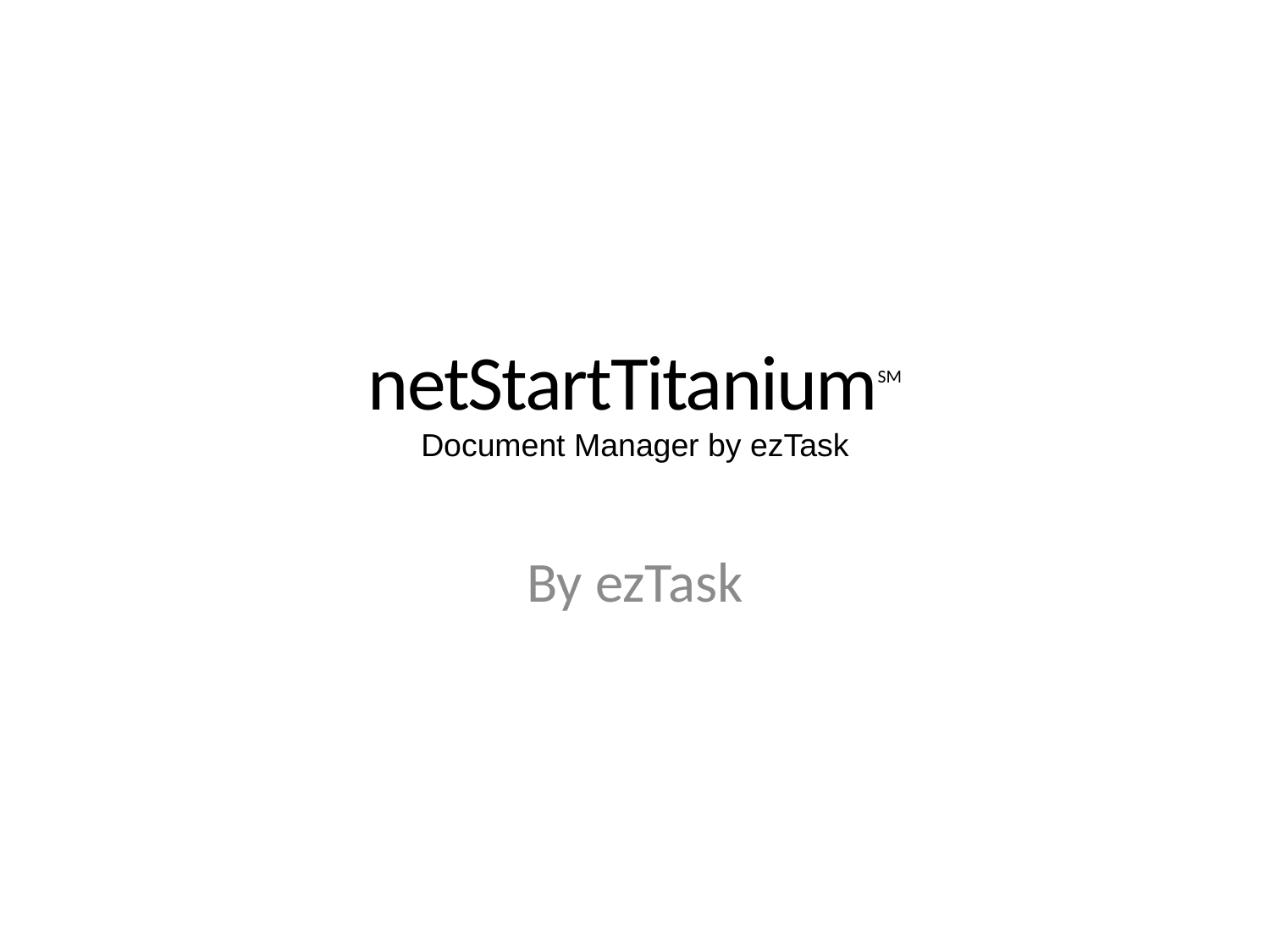

# netStartTitaniumSM Document Manager by ezTask
By ezTask